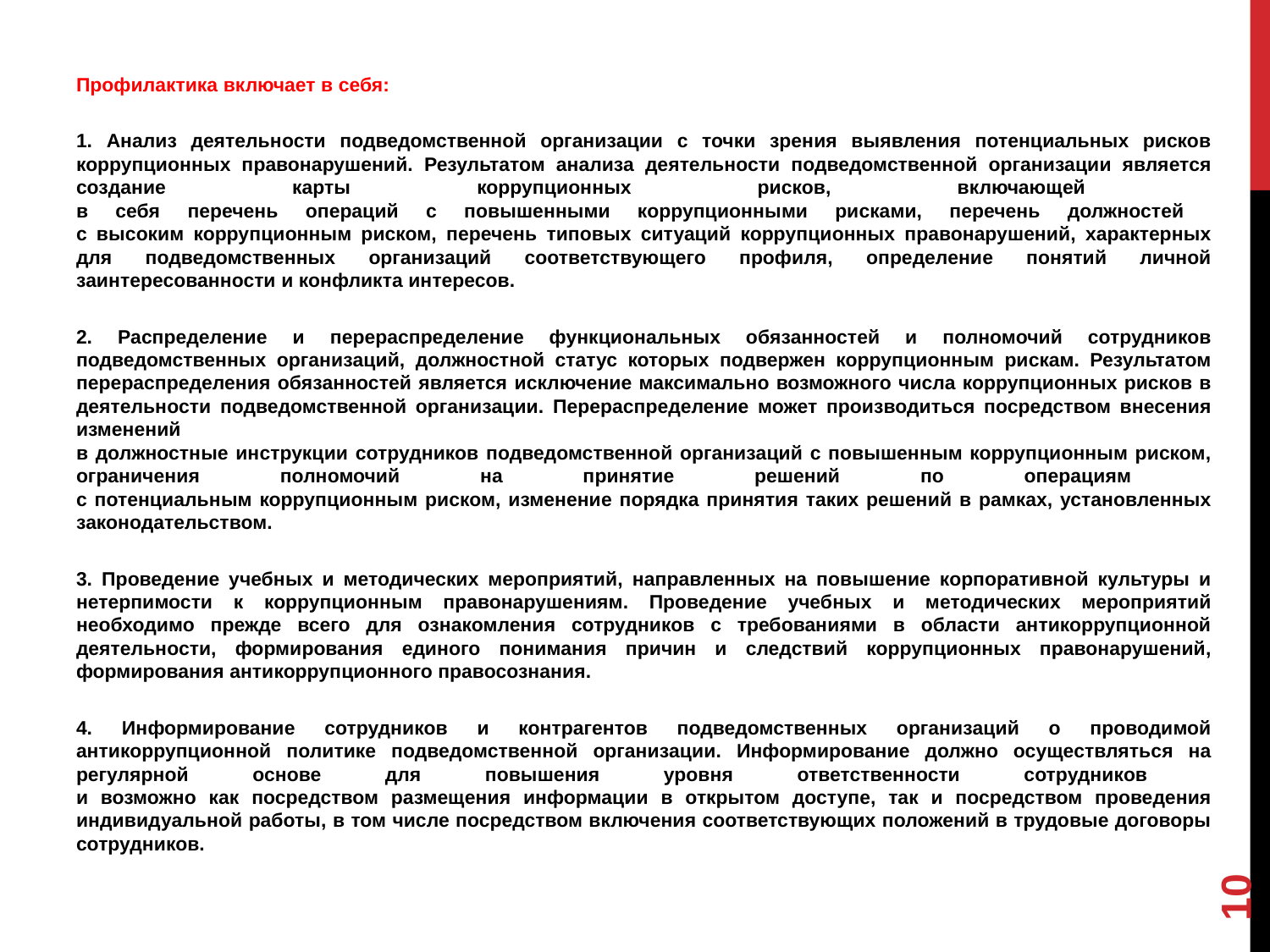

Профилактика включает в себя:
1. Анализ деятельности подведомственной организации с точки зрения выявления потенциальных рисков коррупционных правонарушений. Результатом анализа деятельности подведомственной организации является создание карты коррупционных рисков, включающей
в себя перечень операций с повышенными коррупционными рисками, перечень должностей
с высоким коррупционным риском, перечень типовых ситуаций коррупционных правонарушений, характерных для подведомственных организаций соответствующего профиля, определение понятий личной заинтересованности и конфликта интересов.
2. Распределение и перераспределение функциональных обязанностей и полномочий сотрудников подведомственных организаций, должностной статус которых подвержен коррупционным рискам. Результатом перераспределения обязанностей является исключение максимально возможного числа коррупционных рисков в деятельности подведомственной организации. Перераспределение может производиться посредством внесения изменений
в должностные инструкции сотрудников подведомственной организаций с повышенным коррупционным риском, ограничения полномочий на принятие решений по операциям
с потенциальным коррупционным риском, изменение порядка принятия таких решений в рамках, установленных законодательством.
3. Проведение учебных и методических мероприятий, направленных на повышение корпоративной культуры и нетерпимости к коррупционным правонарушениям. Проведение учебных и методических мероприятий необходимо прежде всего для ознакомления сотрудников с требованиями в области антикоррупционной деятельности, формирования единого понимания причин и следствий коррупционных правонарушений, формирования антикоррупционного правосознания.
4. Информирование сотрудников и контрагентов подведомственных организаций о проводимой антикоррупционной политике подведомственной организации. Информирование должно осуществляться на регулярной основе для повышения уровня ответственности сотрудников
и возможно как посредством размещения информации в открытом доступе, так и посредством проведения индивидуальной работы, в том числе посредством включения соответствующих положений в трудовые договоры сотрудников.
10